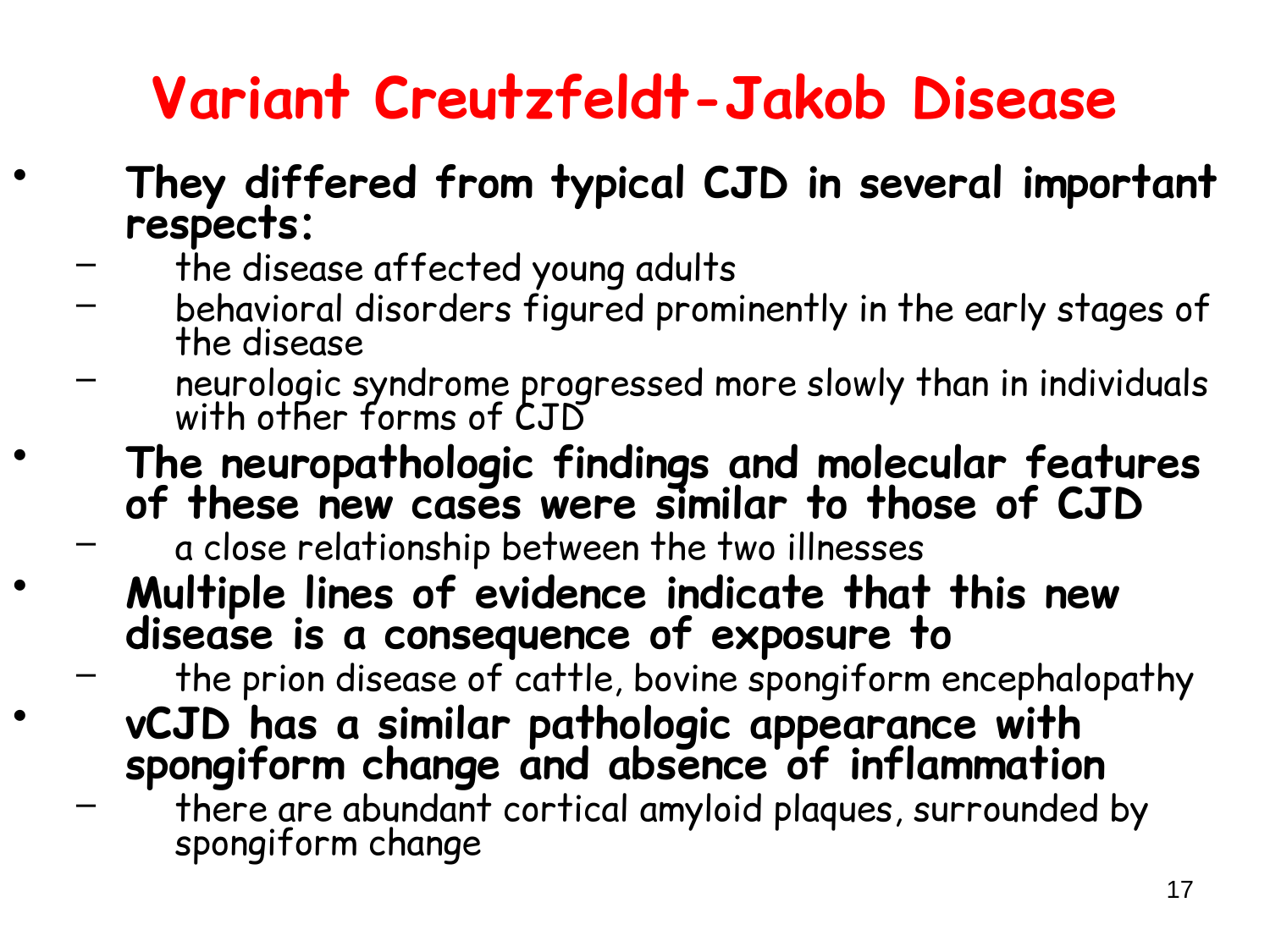

Variant Creutzfeldt-Jakob Disease
They differed from typical CJD in several important respects:
the disease affected young adults
behavioral disorders figured prominently in the early stages of the disease
neurologic syndrome progressed more slowly than in individuals with other forms of CJD
The neuropathologic findings and molecular features of these new cases were similar to those of CJD
a close relationship between the two illnesses
Multiple lines of evidence indicate that this new disease is a consequence of exposure to
the prion disease of cattle, bovine spongiform encephalopathy
vCJD has a similar pathologic appearance with spongiform change and absence of inflammation
there are abundant cortical amyloid plaques, surrounded by spongiform change
17